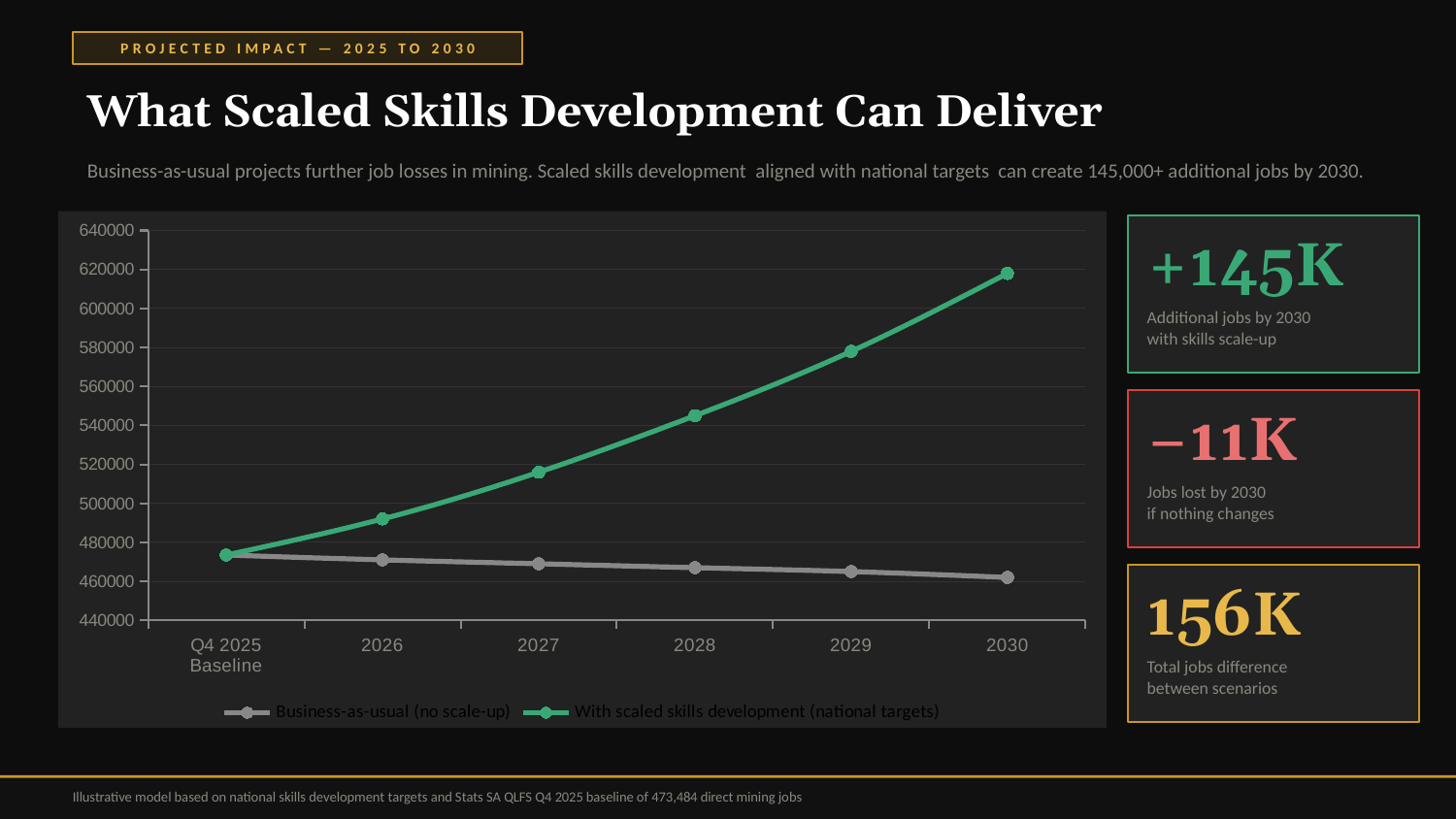

PROJECTED IMPACT — 2025 TO 2030
What Scaled Skills Development Can Deliver
Business-as-usual projects further job losses in mining. Scaled skills development  aligned with national targets  can create 145,000+ additional jobs by 2030.

### Chart

| Category | Business-as-usual (no scale-up) | With scaled skills development (national targets) |
|---|---|---|
| Q4 2025
Baseline | 473484.0 | 473484.0 |
| 2026 | 471000.0 | 492000.0 |
| 2027 | 469000.0 | 516000.0 |
| 2028 | 467000.0 | 545000.0 |
| 2029 | 465000.0 | 578000.0 |
| 2030 | 462000.0 | 618000.0 |
+145K
Additional jobs by 2030
with skills scale-up

−11K
Jobs lost by 2030
if nothing changes

156K
Total jobs difference
between scenarios

Illustrative model based on national skills development targets and Stats SA QLFS Q4 2025 baseline of 473,484 direct mining jobs